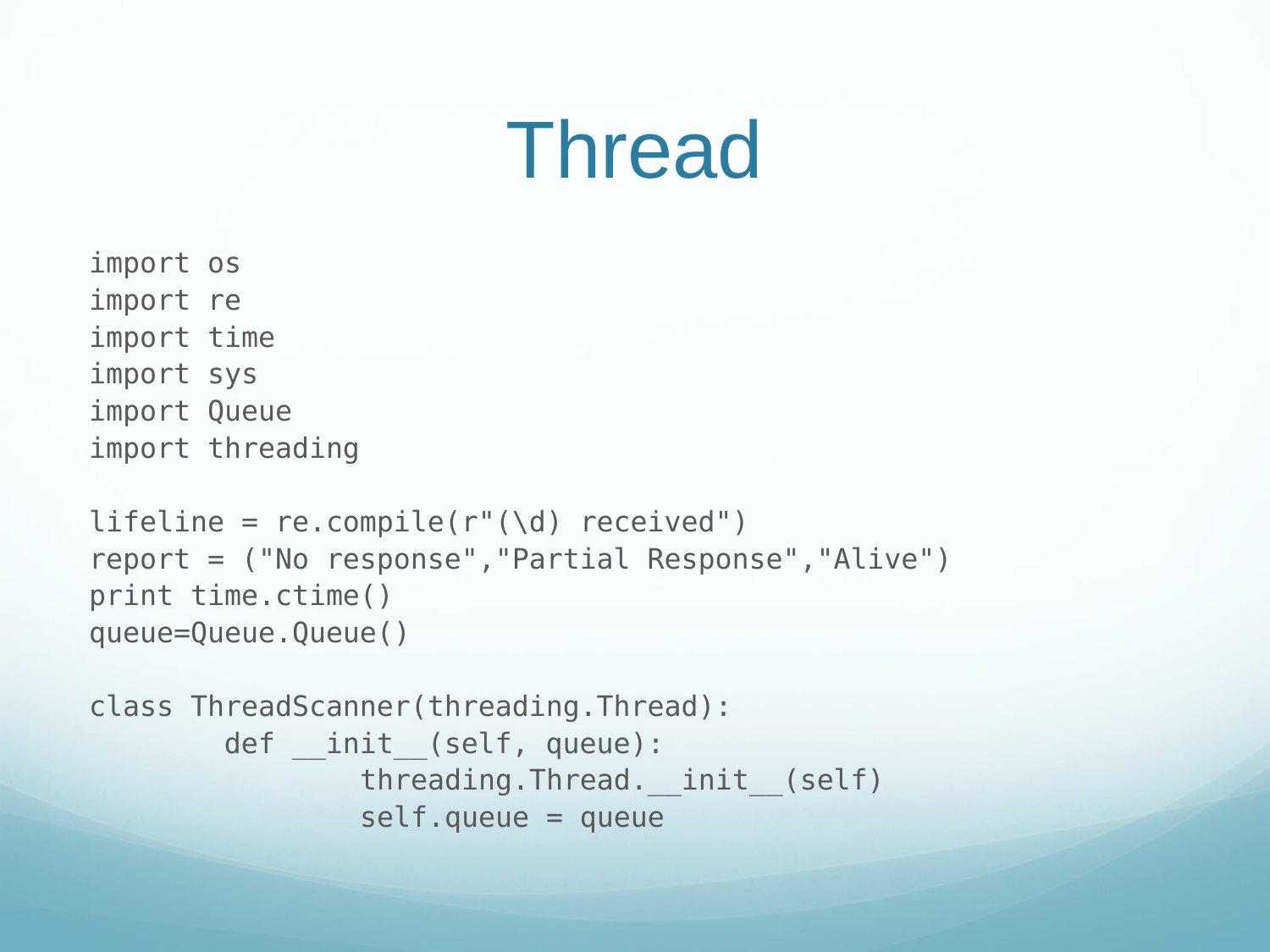

# Thread

import os
import re
import time
import sys
import Queue
import threading

lifeline = re.compile(r"(\d) received")
report = ("No response","Partial Response","Alive")
print time.ctime()
queue=Queue.Queue()

class ThreadScanner(threading.Thread):
        def __init__(self, queue):
                threading.Thread.__init__(self)
                self.queue = queue